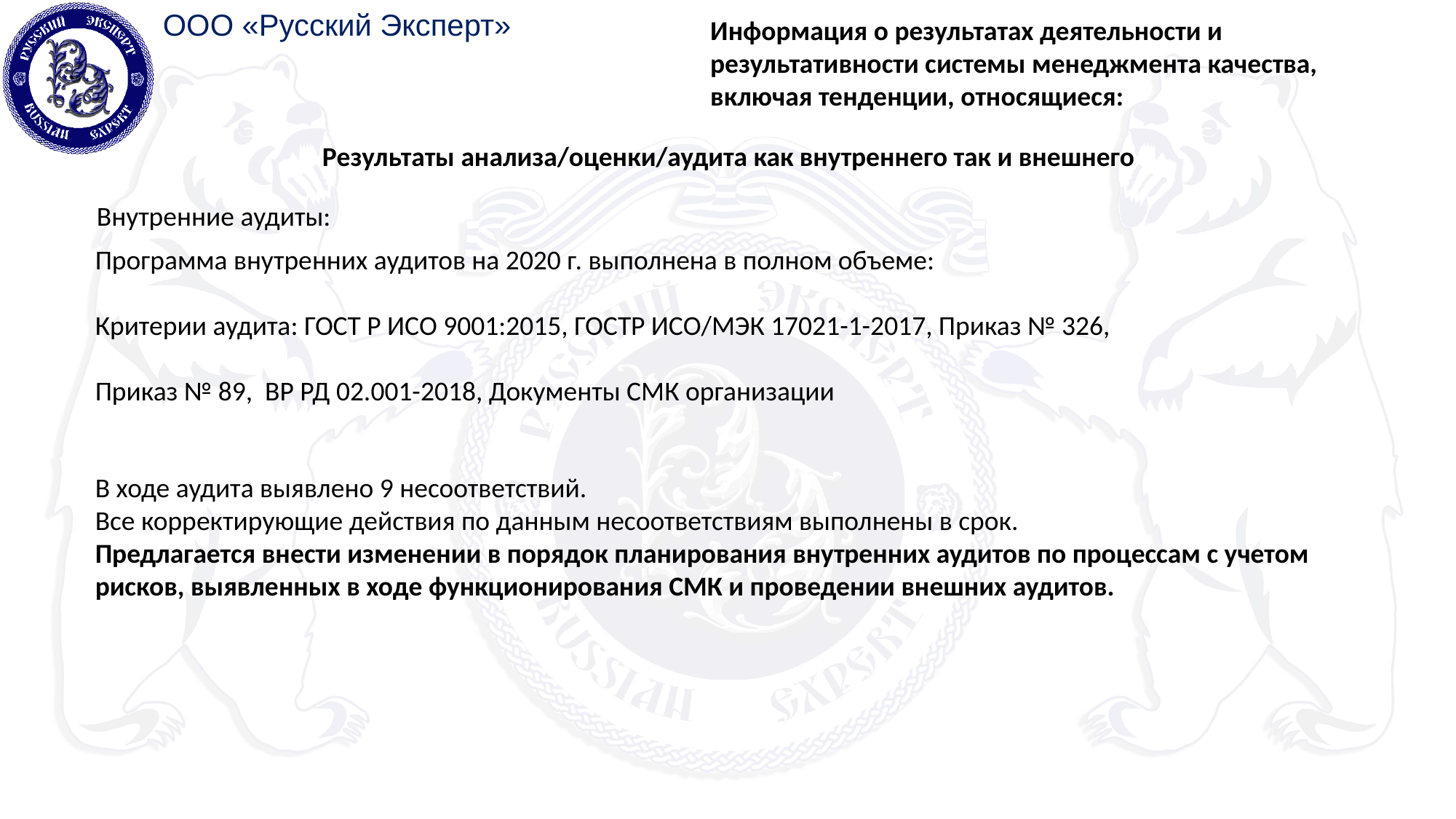

Информация о результатах деятельности и результативности системы менеджмента качества, включая тенденции, относящиеся:
Результаты анализа/оценки/аудита как внутреннего так и внешнего
Внутренние аудиты:
Программа внутренних аудитов на 2020 г. выполнена в полном объеме:

Критерии аудита: ГОСТ Р ИСО 9001:2015, ГОСТР ИСО/МЭК 17021-1-2017, Приказ № 326,

Приказ № 89,  ВР РД 02.001-2018, Документы СМК организации
В ходе аудита выявлено 9 несоответствий.
Все корректирующие действия по данным несоответствиям выполнены в срок.
Предлагается внести изменении в порядок планирования внутренних аудитов по процессам с учетом рисков, выявленных в ходе функционирования СМК и проведении внешних аудитов.